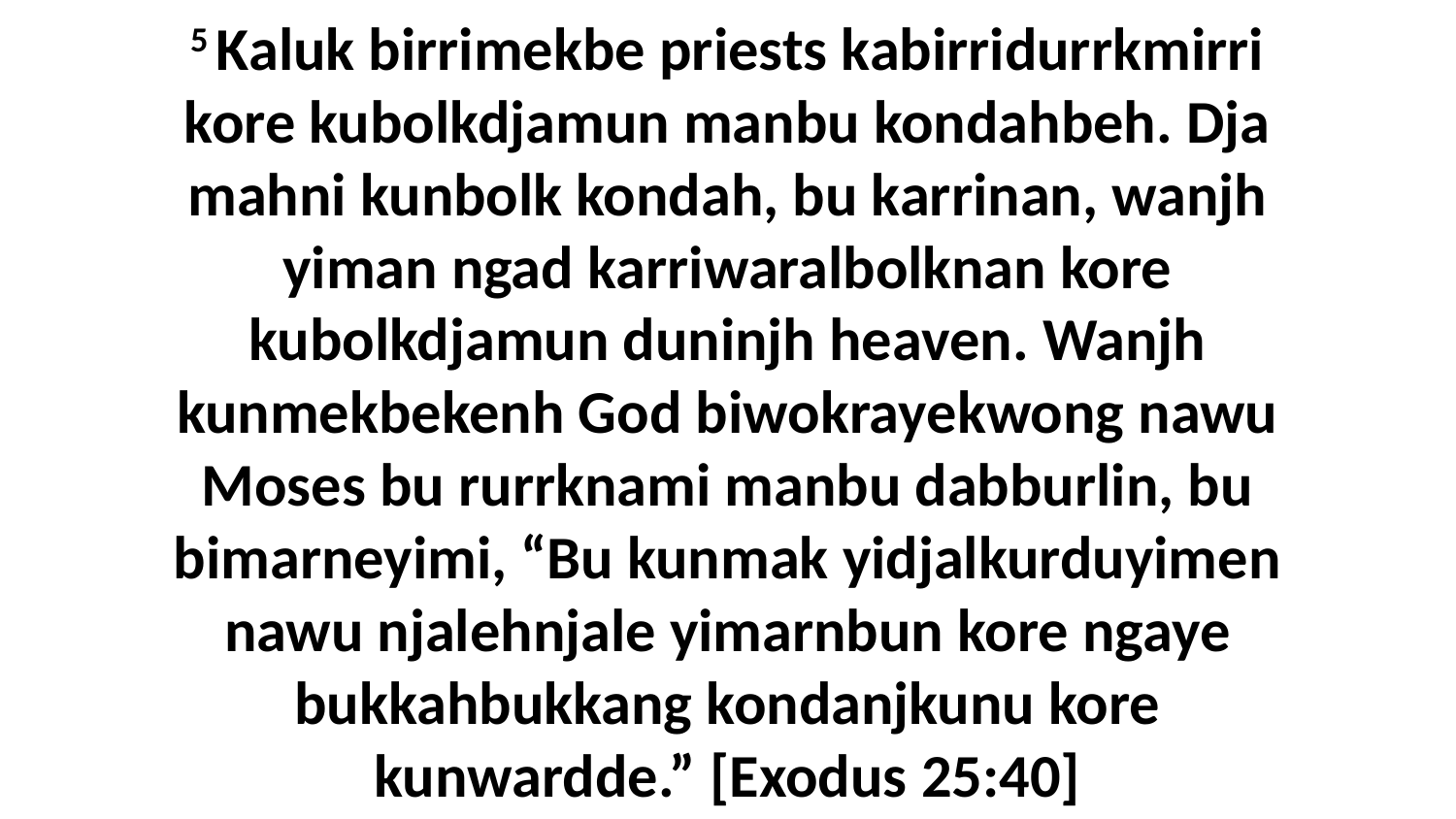

5 Kaluk birrimekbe priests kabirridurrkmirri kore kubolkdjamun manbu kondahbeh. Dja mahni kunbolk kondah, bu karrinan, wanjh yiman ngad karriwaralbolknan kore kubolkdjamun duninjh heaven. Wanjh kunmekbekenh God biwokrayekwong nawu Moses bu rurrknami manbu dabburlin, bu bimarneyimi, “Bu kunmak yidjalkurduyimen nawu njalehnjale yimarnbun kore ngaye bukkahbukkang kondanjkunu kore kunwardde.” [Exodus 25:40]